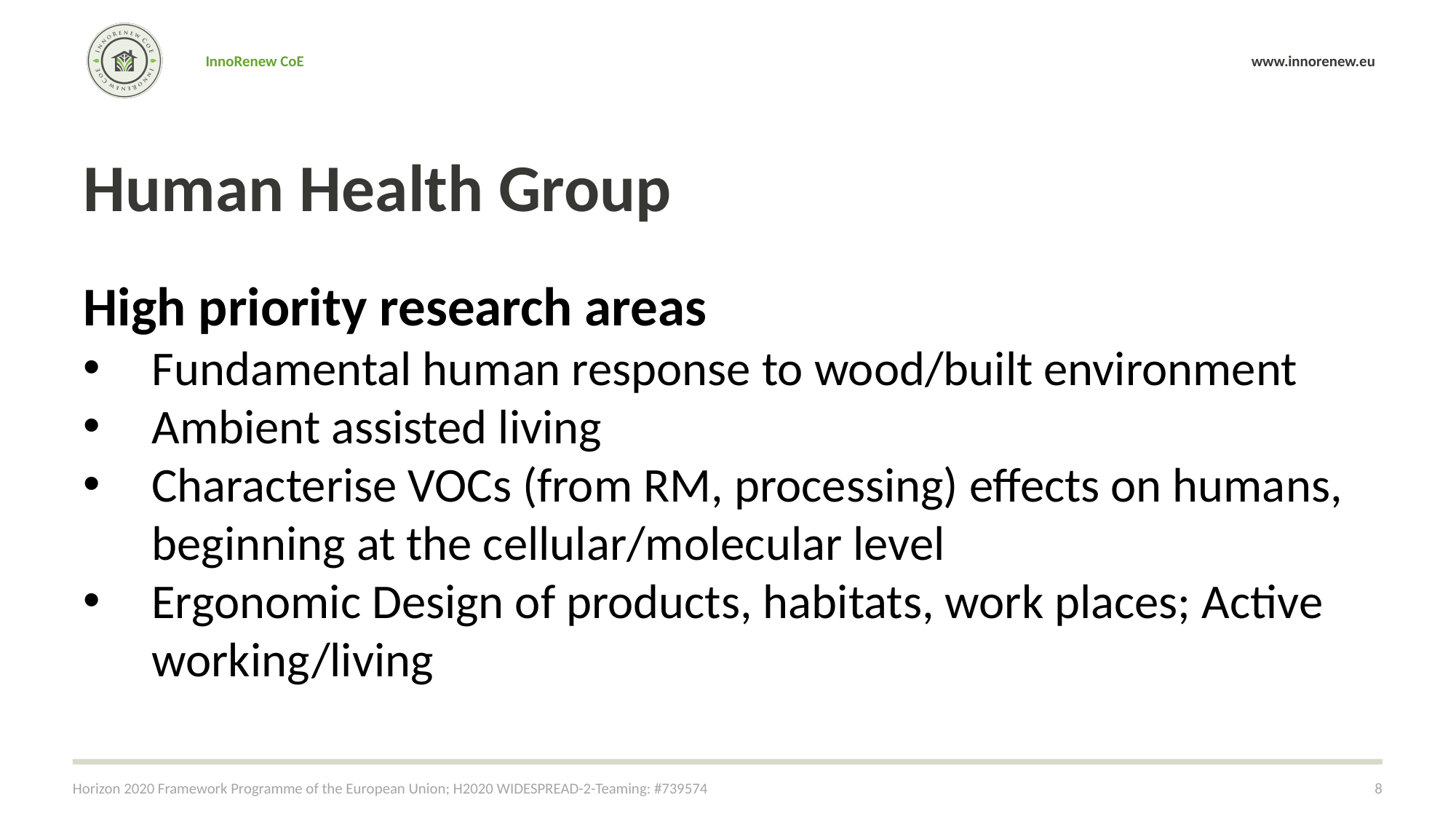

# Human Health Group
High priority research areas
Fundamental human response to wood/built environment
Ambient assisted living
Characterise VOCs (from RM, processing) effects on humans, beginning at the cellular/molecular level
Ergonomic Design of products, habitats, work places; Active working/living
Horizon 2020 Framework Programme of the European Union; H2020 WIDESPREAD-2-Teaming: #739574
8